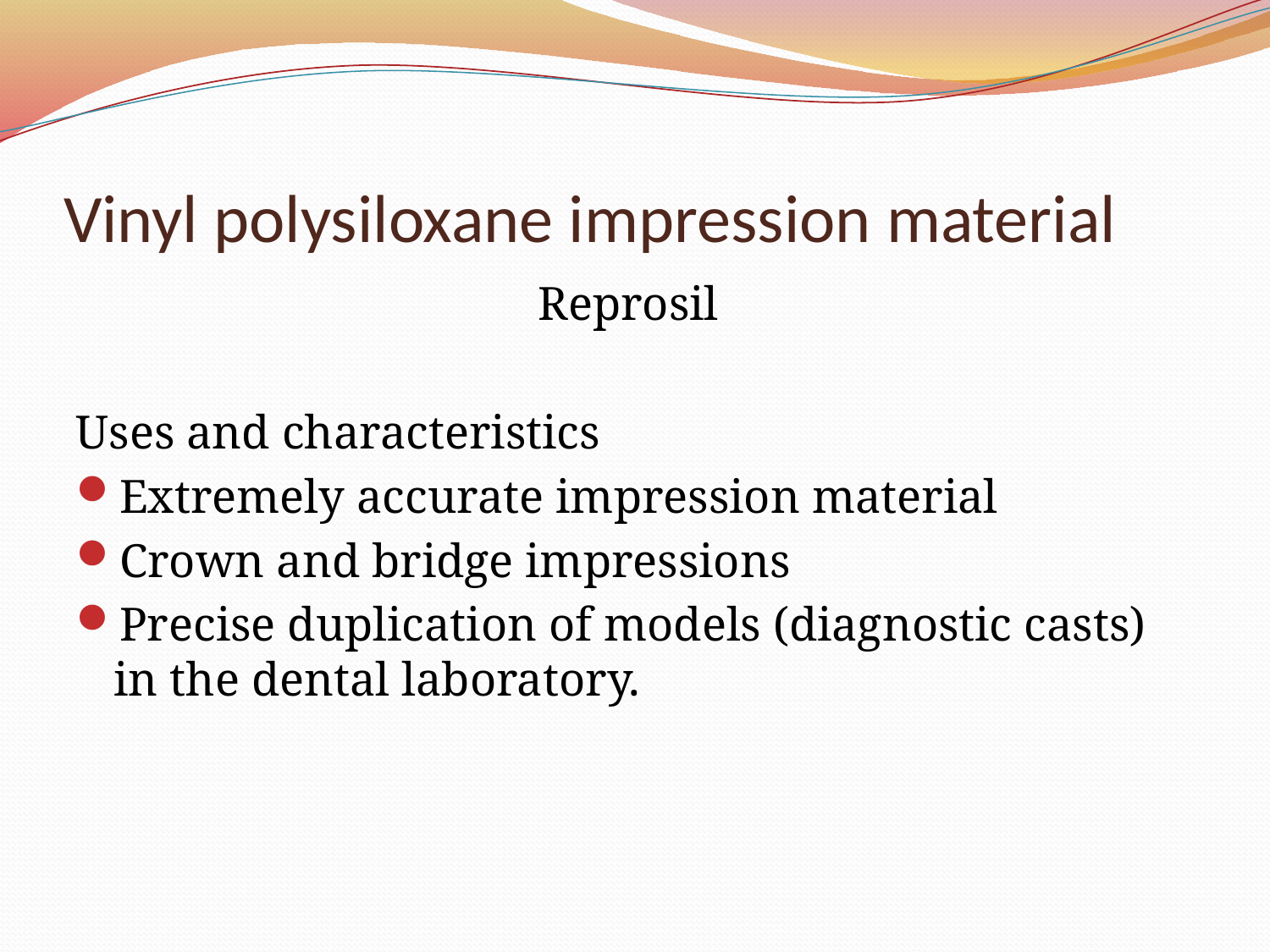

# Vinyl polysiloxane impression material
                                       Reprosil

Uses and characteristics
Extremely accurate impression material
Crown and bridge impressions
Precise duplication of models (diagnostic casts) in the dental laboratory.